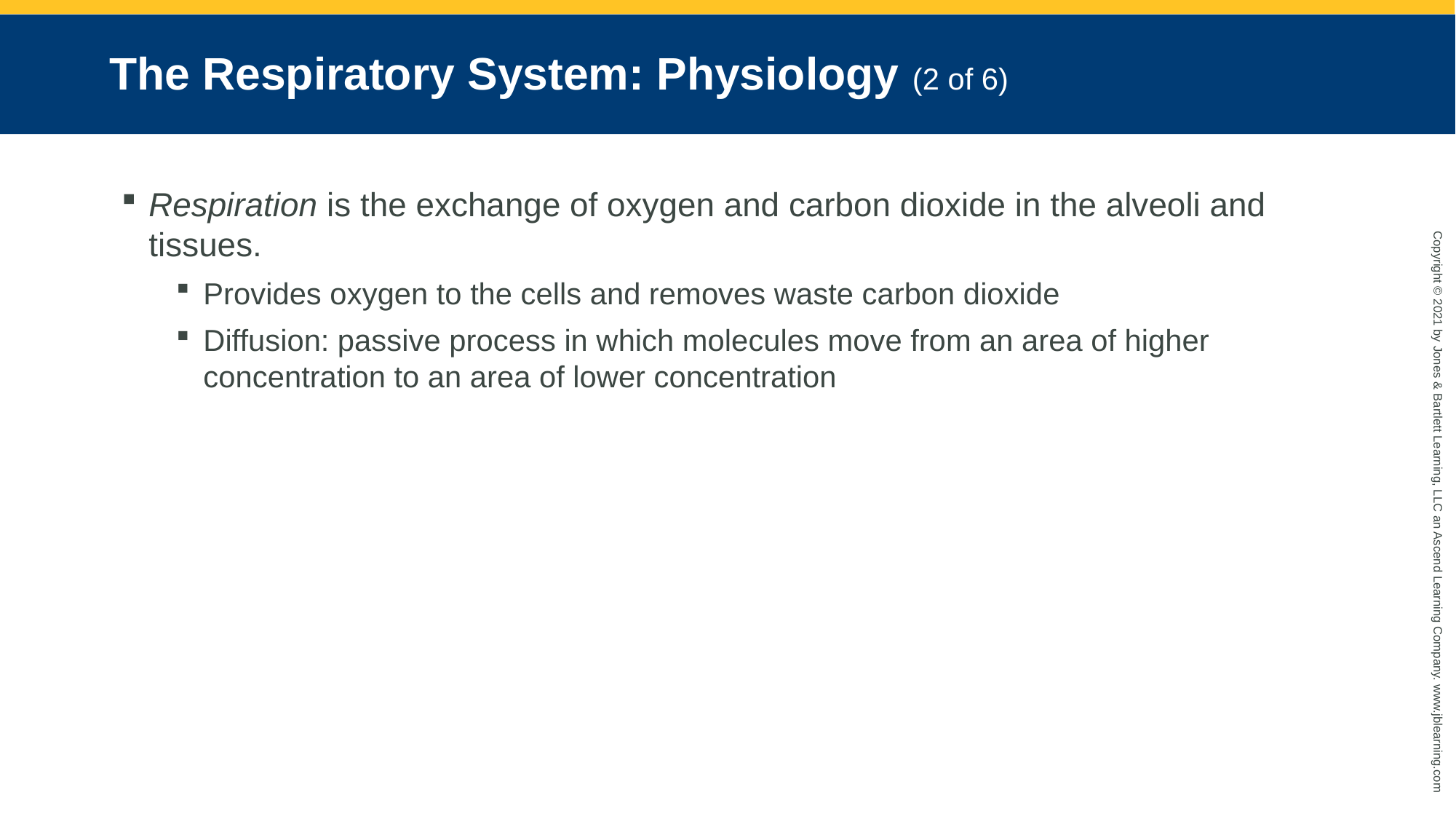

# The Respiratory System: Physiology (2 of 6)
Respiration is the exchange of oxygen and carbon dioxide in the alveoli and tissues.
Provides oxygen to the cells and removes waste carbon dioxide
Diffusion: passive process in which molecules move from an area of higher concentration to an area of lower concentration